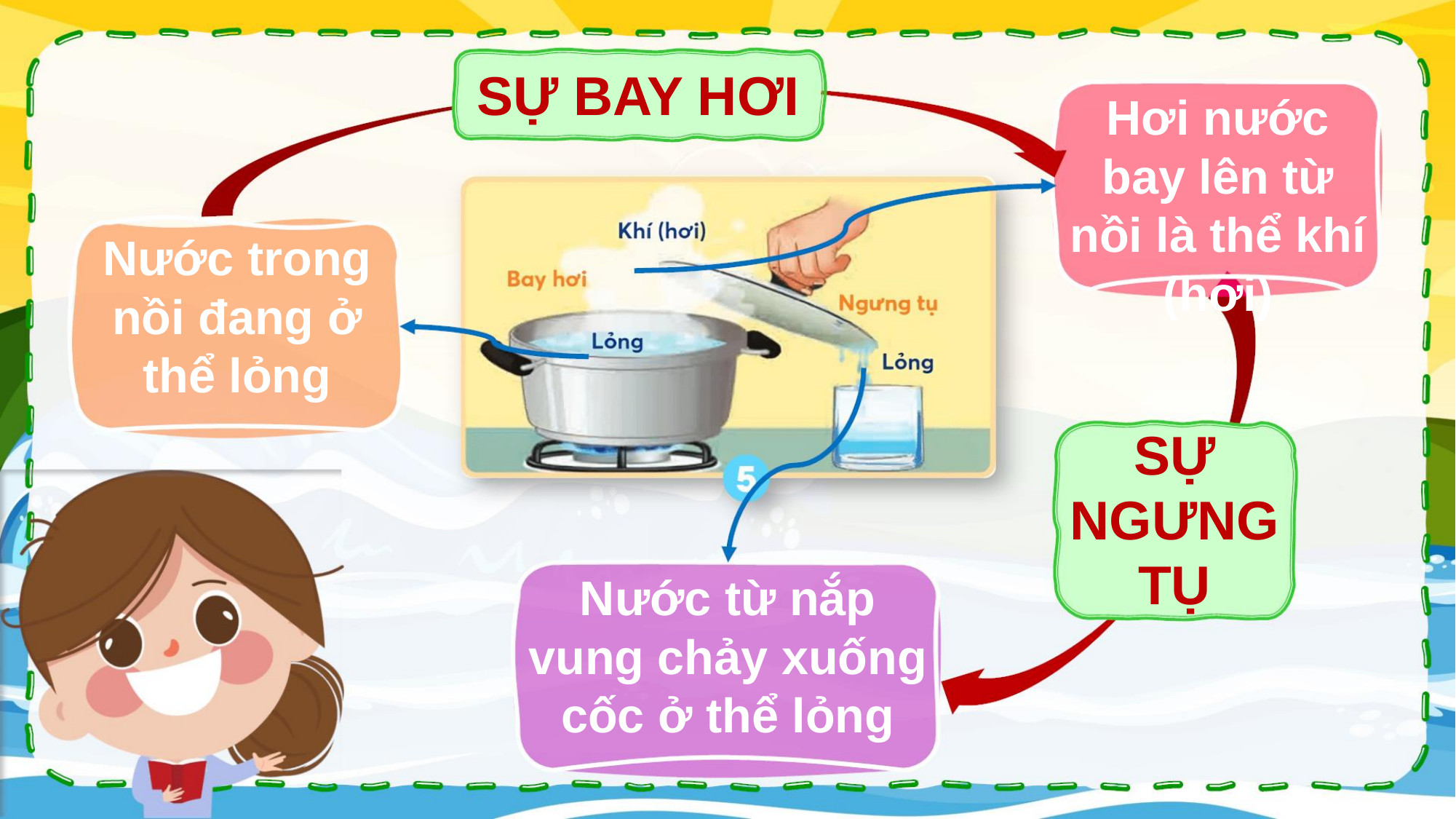

SỰ BAY HƠI
Hơi nước
bay lên từ
nồi là thể khí
(hơi)
Nước trong
nồi đang ở
thể lỏng
SỰ
NGƯNG
TỤ
Nước từ nắp
vung chảy xuống
cốc ở thể lỏng